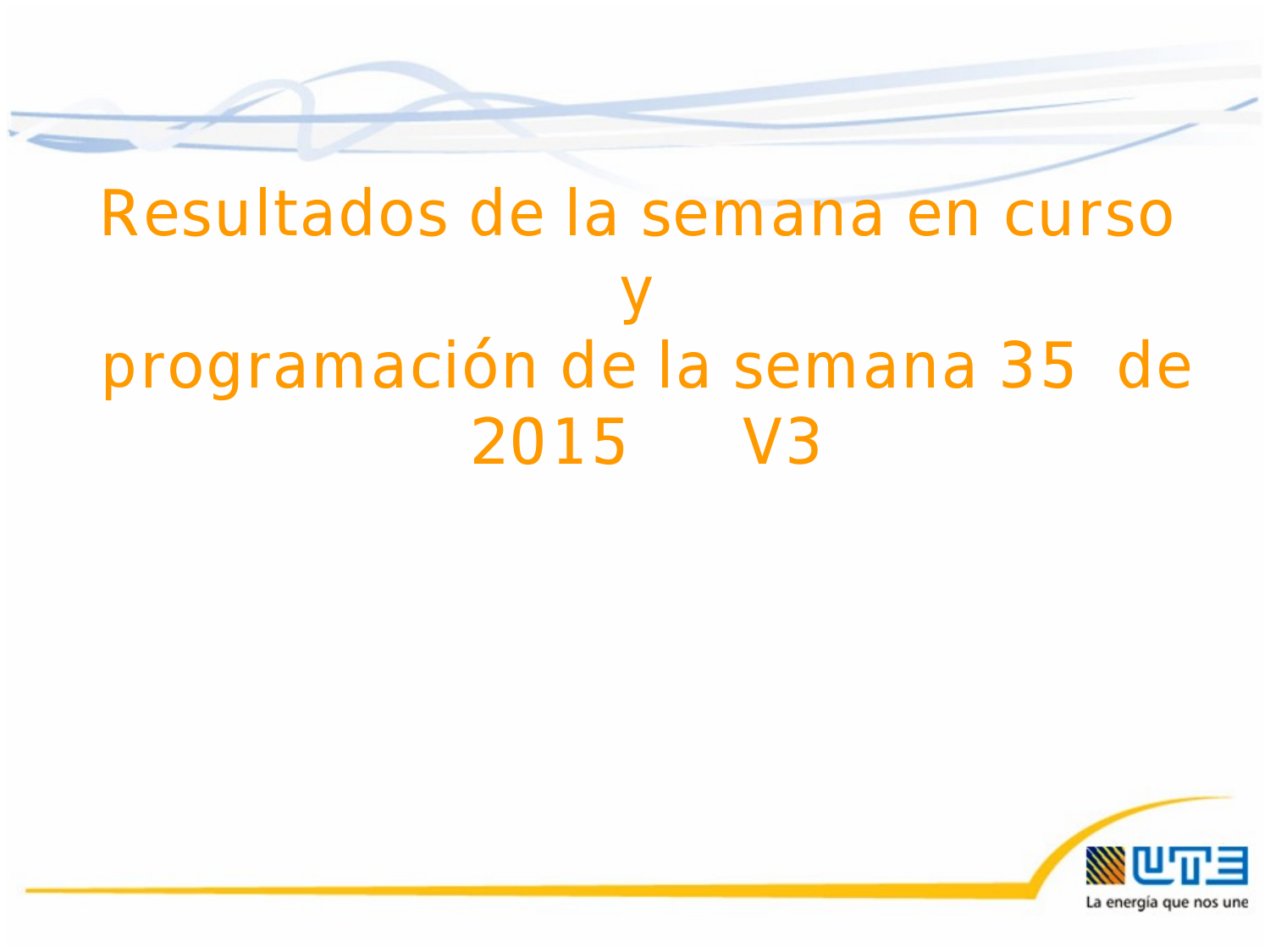

Resultados de la semana en curso
y
programación de la semana 35  de 2015      V3
28/08/2015
1
1